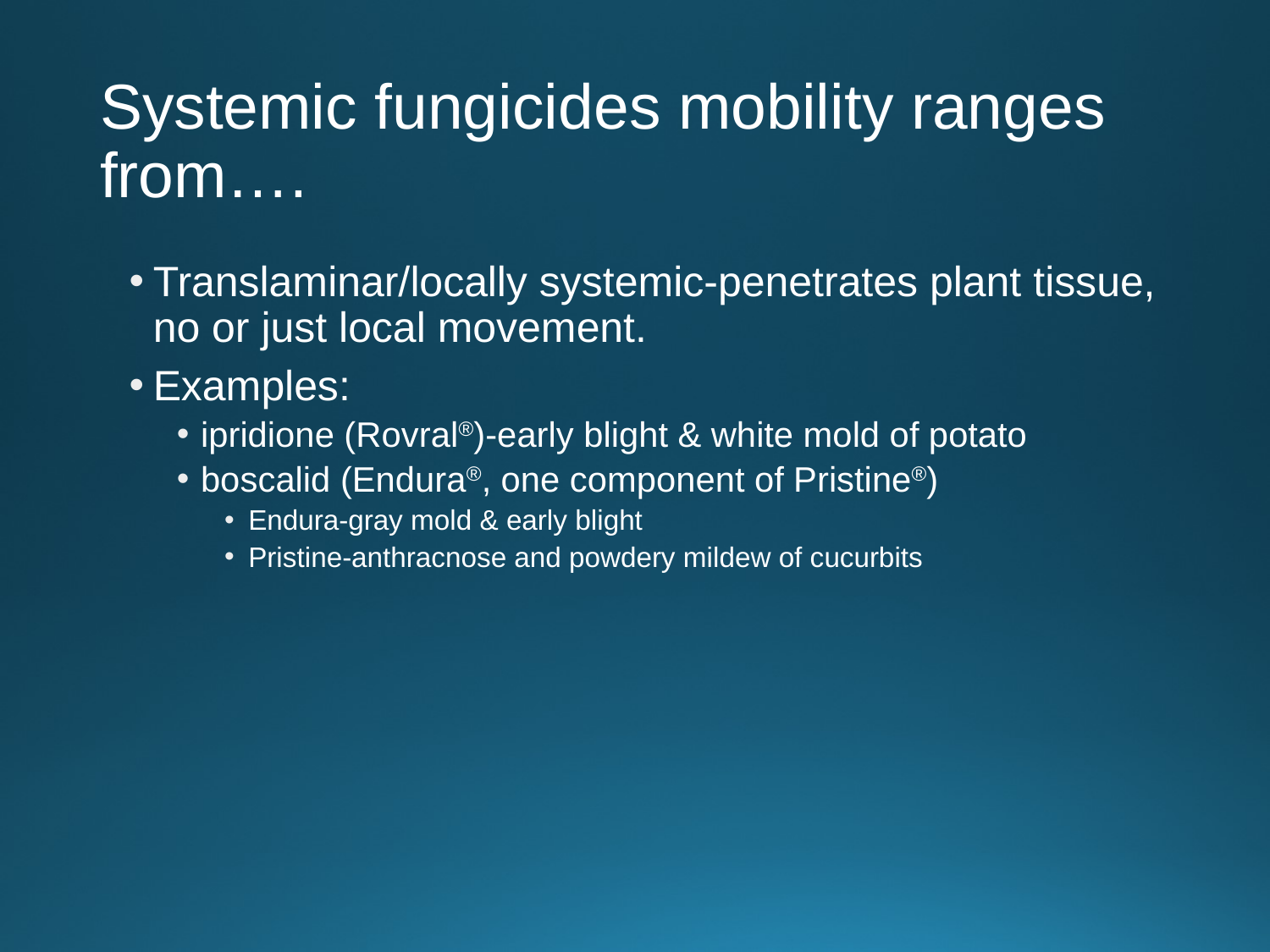

# Systemic fungicides mobility ranges from….
Translaminar/locally systemic-penetrates plant tissue, no or just local movement.
Examples:
ipridione (Rovral®)-early blight & white mold of potato
boscalid (Endura®, one component of Pristine®)
Endura-gray mold & early blight
Pristine-anthracnose and powdery mildew of cucurbits